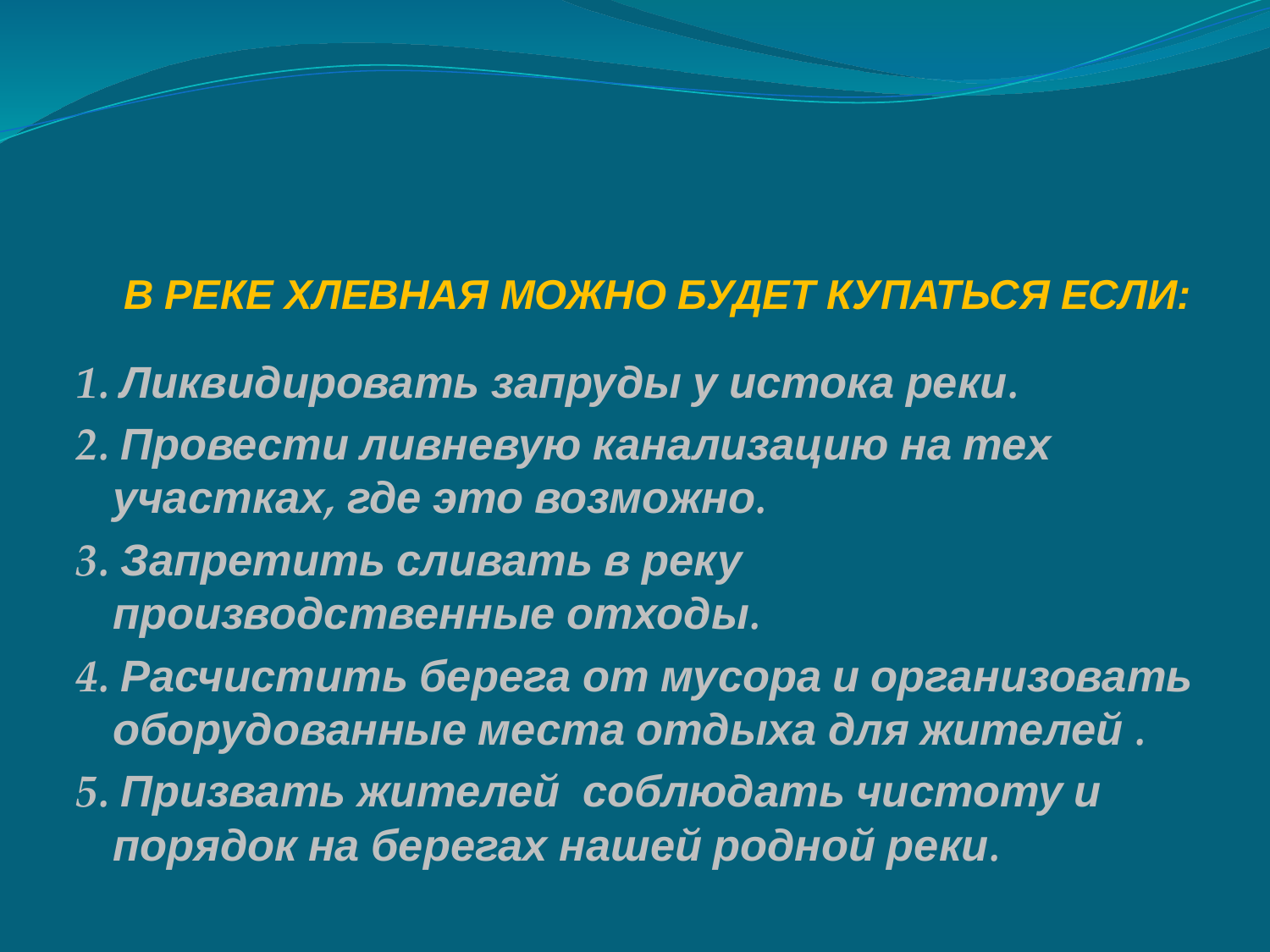

# В РЕКЕ ХЛЕВНАЯ МОЖНО БУДЕТ КУПАТЬСЯ ЕСЛИ:
1. Ликвидировать запруды у истока реки.
2. Провести ливневую канализацию на тех участках, где это возможно.
3. Запретить сливать в реку производственные отходы.
4. Расчистить берега от мусора и организовать оборудованные места отдыха для жителей .
5. Призвать жителей  соблюдать чистоту и порядок на берегах нашей родной реки.